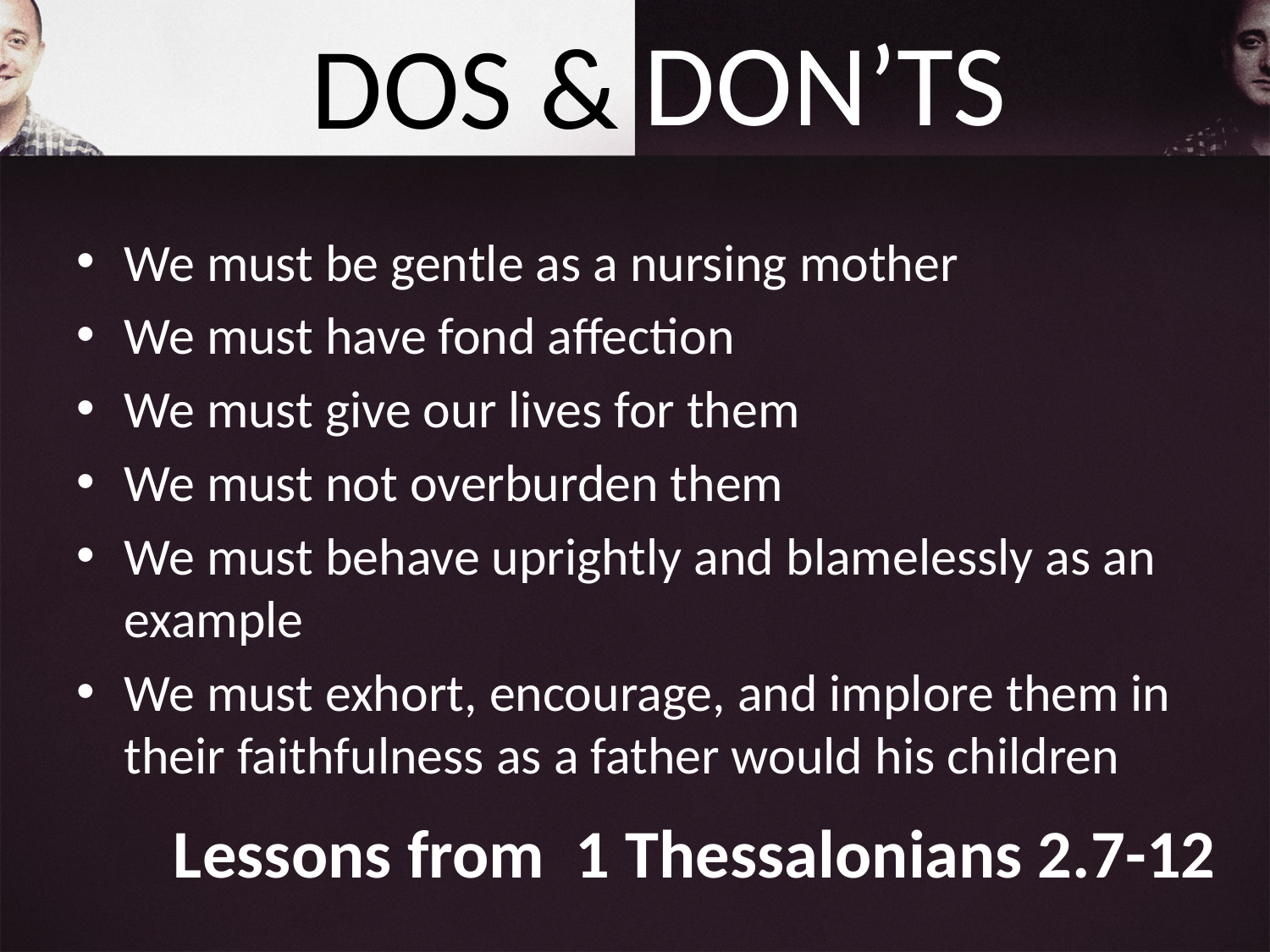

We must be gentle as a nursing mother
We must have fond affection
We must give our lives for them
We must not overburden them
We must behave uprightly and blamelessly as an example
We must exhort, encourage, and implore them in their faithfulness as a father would his children
# Lessons from  1 Thessalonians 2.7-12